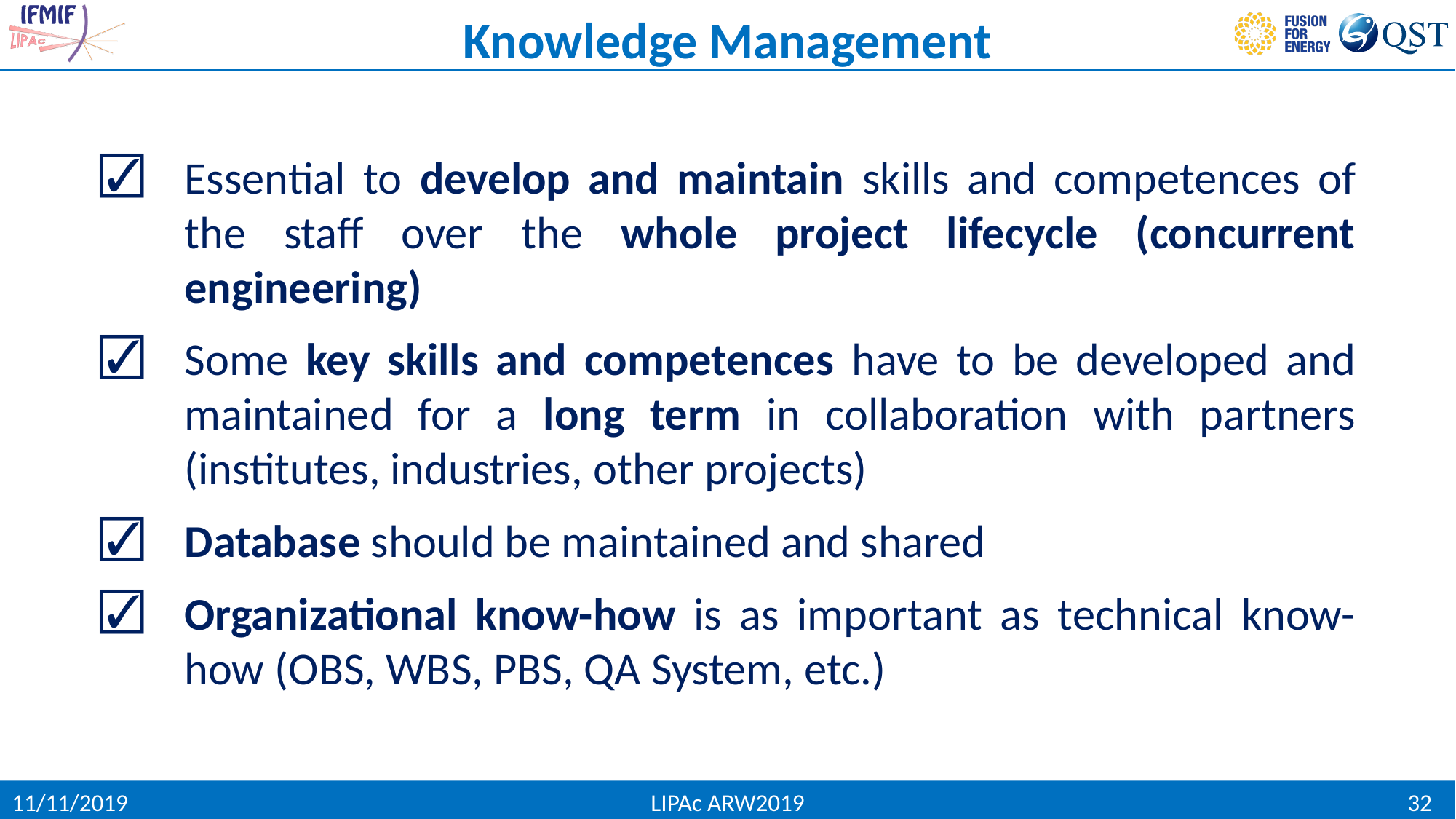

Knowledge Management
Essential to develop and maintain skills and competences of the staff over the whole project lifecycle (concurrent engineering)
Some key skills and competences have to be developed and maintained for a long term in collaboration with partners (institutes, industries, other projects)
Database should be maintained and shared
Organizational know-how is as important as technical know-how (OBS, WBS, PBS, QA System, etc.)
11/11/2019
LIPAc ARW2019